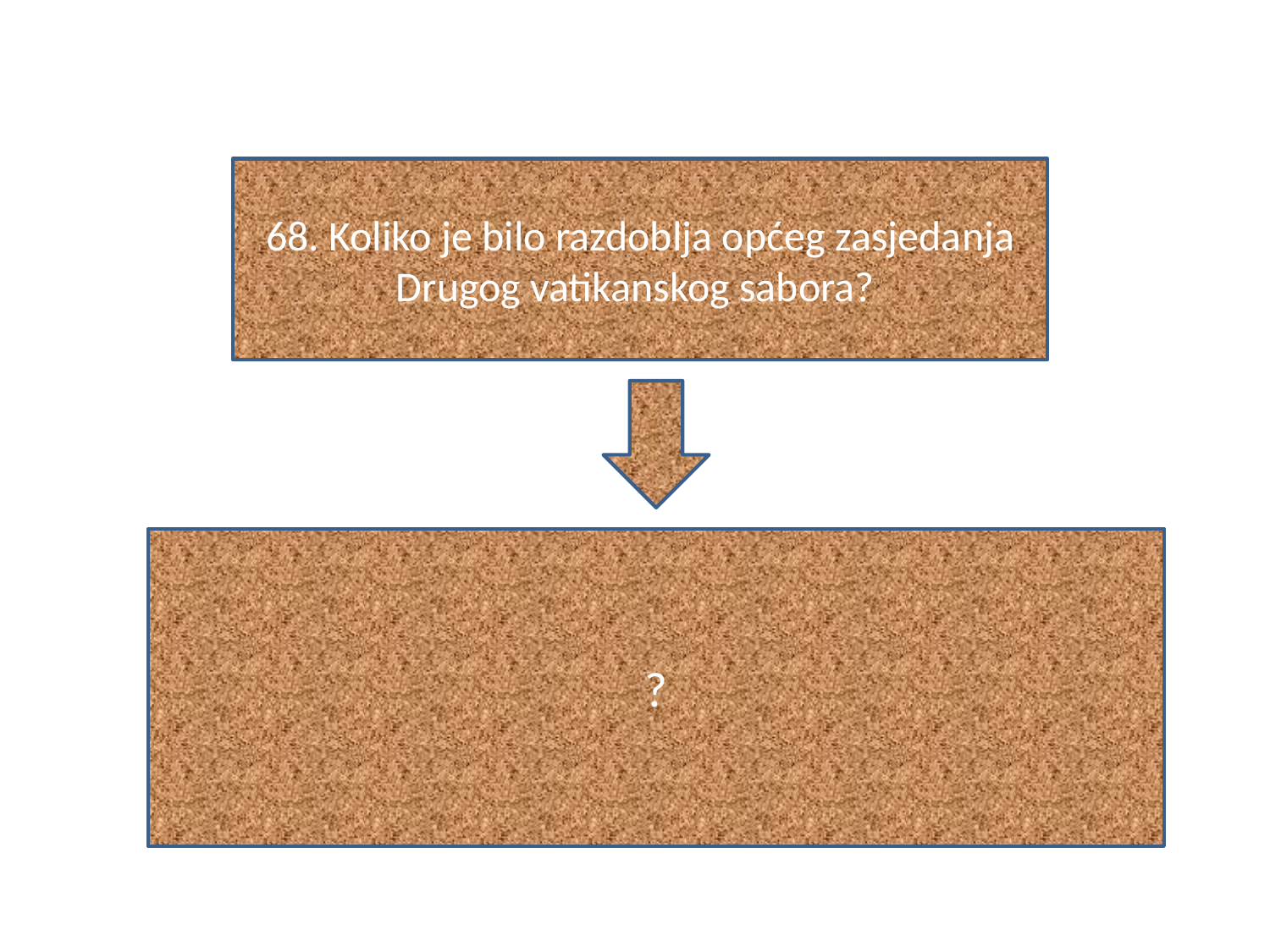

#
68. Koliko je bilo razdoblja općeg zasjedanja Drugog vatikanskog sabora?

?